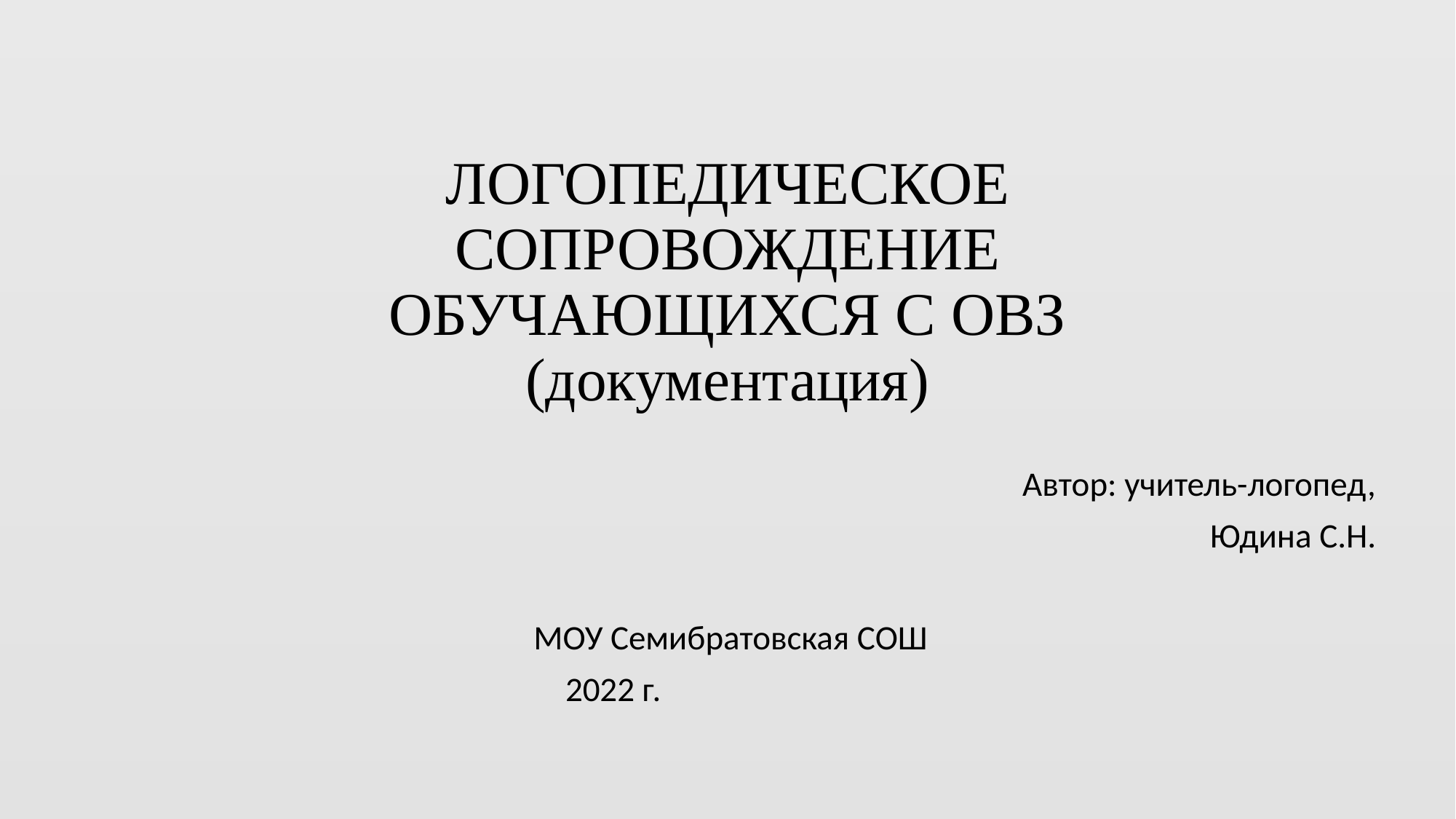

# ЛОГОПЕДИЧЕСКОЕ СОПРОВОЖДЕНИЕ ОБУЧАЮЩИХСЯ С ОВЗ (документация)
Автор: учитель-логопед,
Юдина С.Н.

МОУ Семибратовская СОШ
2022 г.